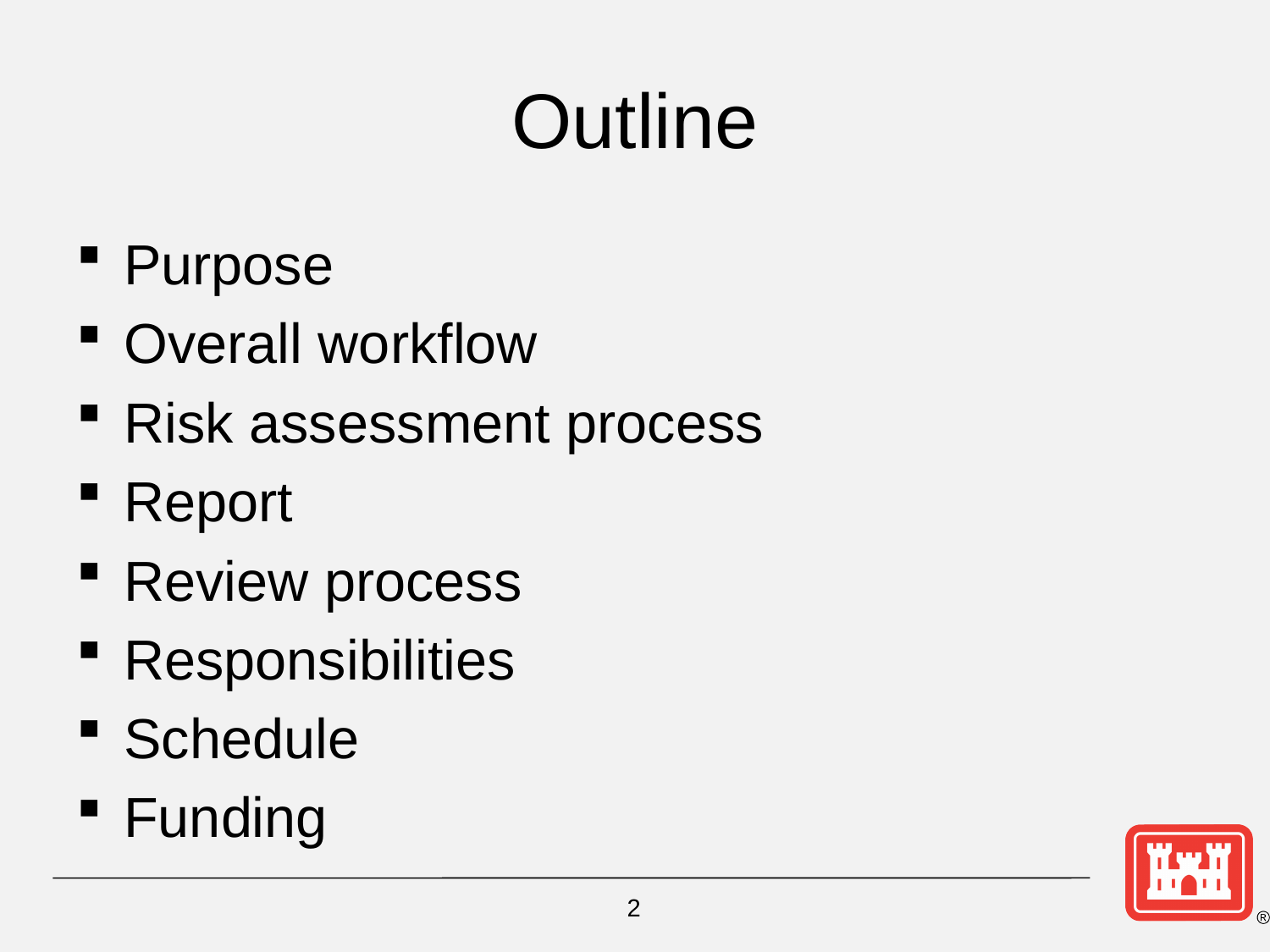

# Outline
Purpose
Overall workflow
Risk assessment process
Report
Review process
Responsibilities
Schedule
Funding
2